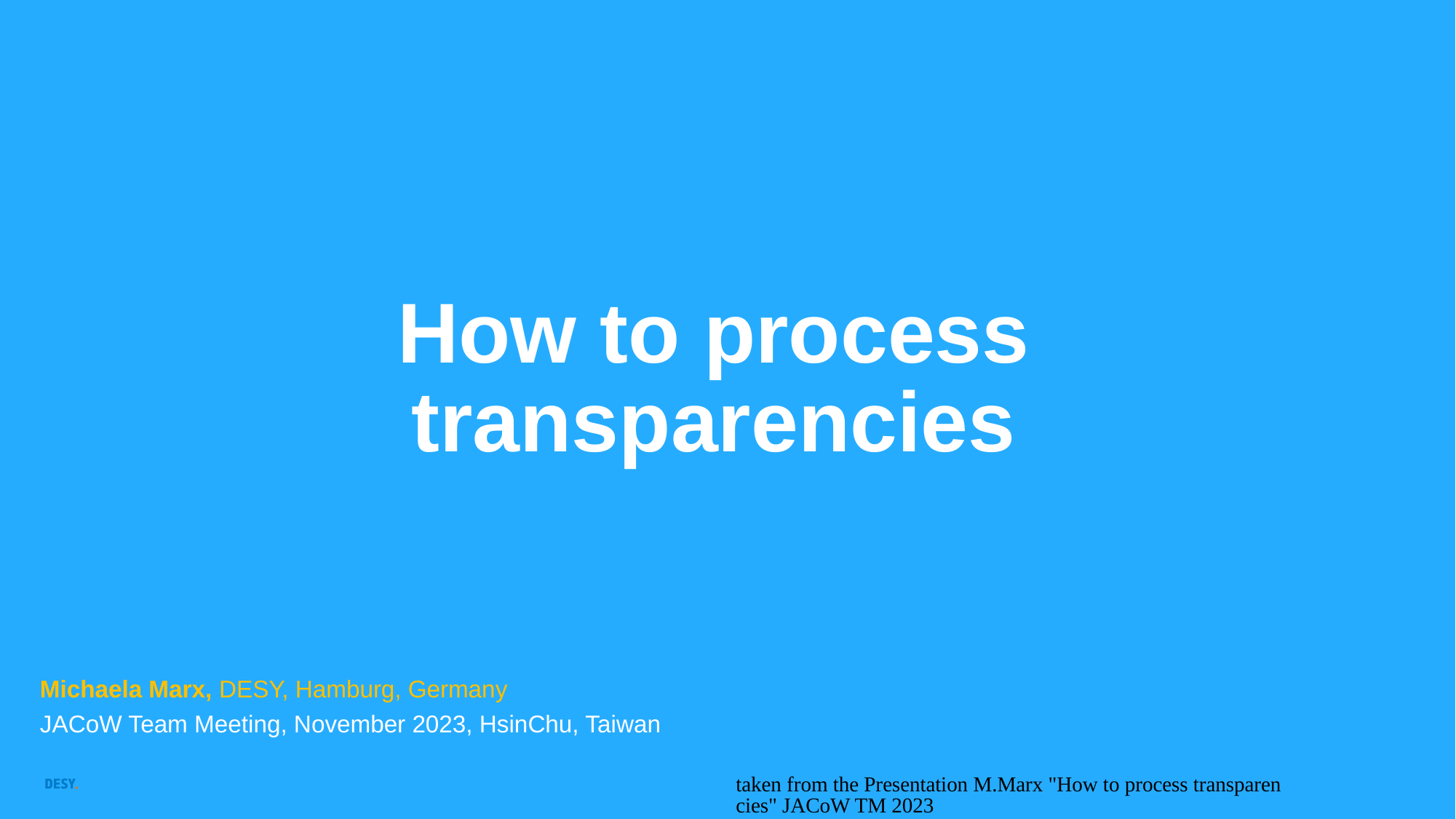

# How to process transparencies
Michaela Marx, DESY, Hamburg, Germany
JACoW Team Meeting, November 2023, HsinChu, Taiwan

taken from the Presentation M.Marx "How to process transparencies" JACoW TM 2023